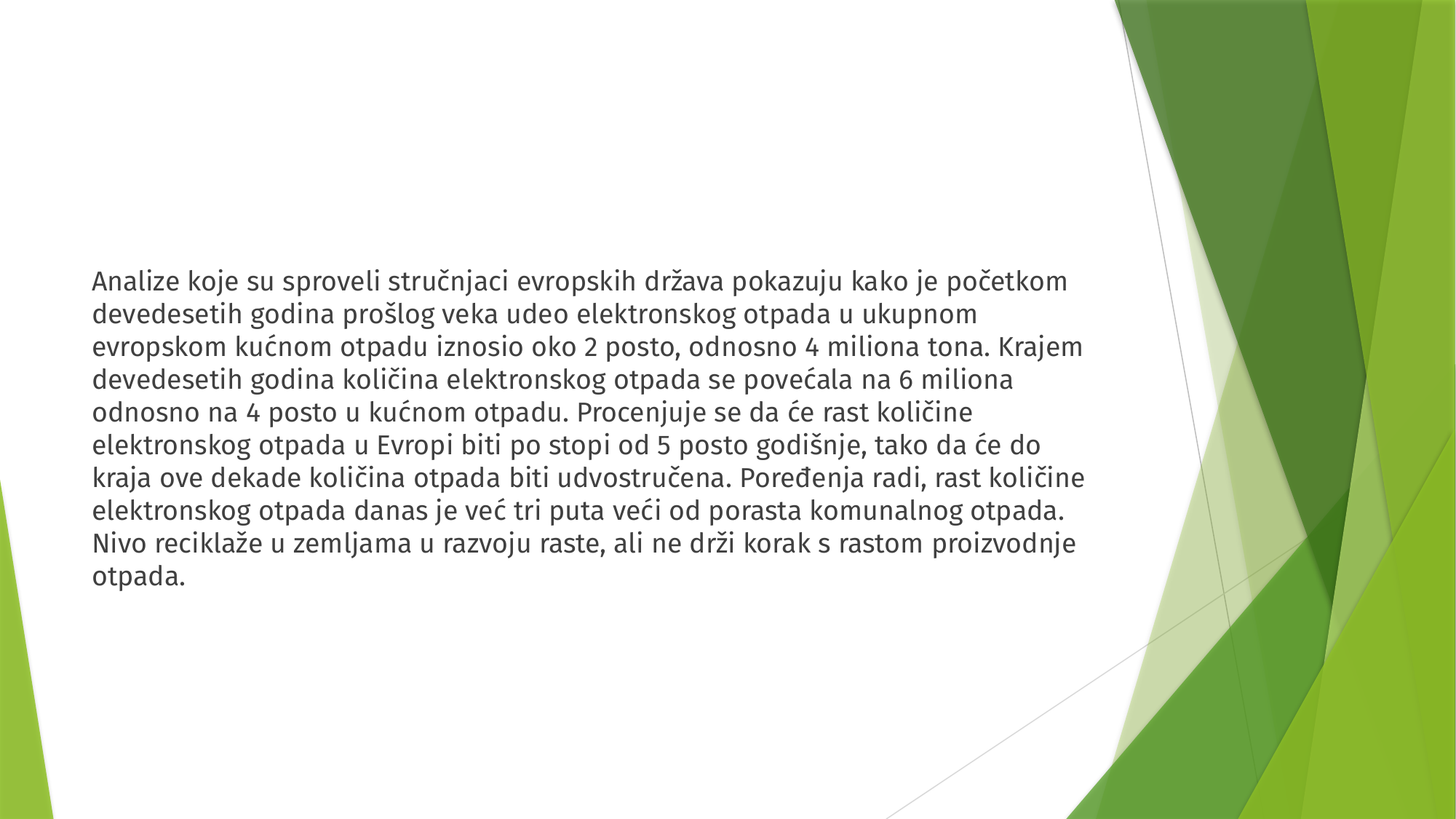

#
Analize koje su sproveli stručnjaci evropskih država pokazuju kako je početkom devedesetih godina prošlog veka udeo elektronskog otpada u ukupnom evropskom kućnom otpadu iznosio oko 2 posto, odnosno 4 miliona tona. Krajem devedesetih godina količina elektronskog otpada se povećala na 6 miliona odnosno na 4 posto u kućnom otpadu. Procenjuje se da će rast količine elektronskog otpada u Evropi biti po stopi od 5 posto godišnje, tako da će do kraja ove dekade količina otpada biti udvostručena. Poređenja radi, rast količine elektronskog otpada danas je već tri puta veći od porasta komunalnog otpada. Nivo reciklaže u zemljama u razvoju raste, ali ne drži korak s rastom proizvodnje otpada.